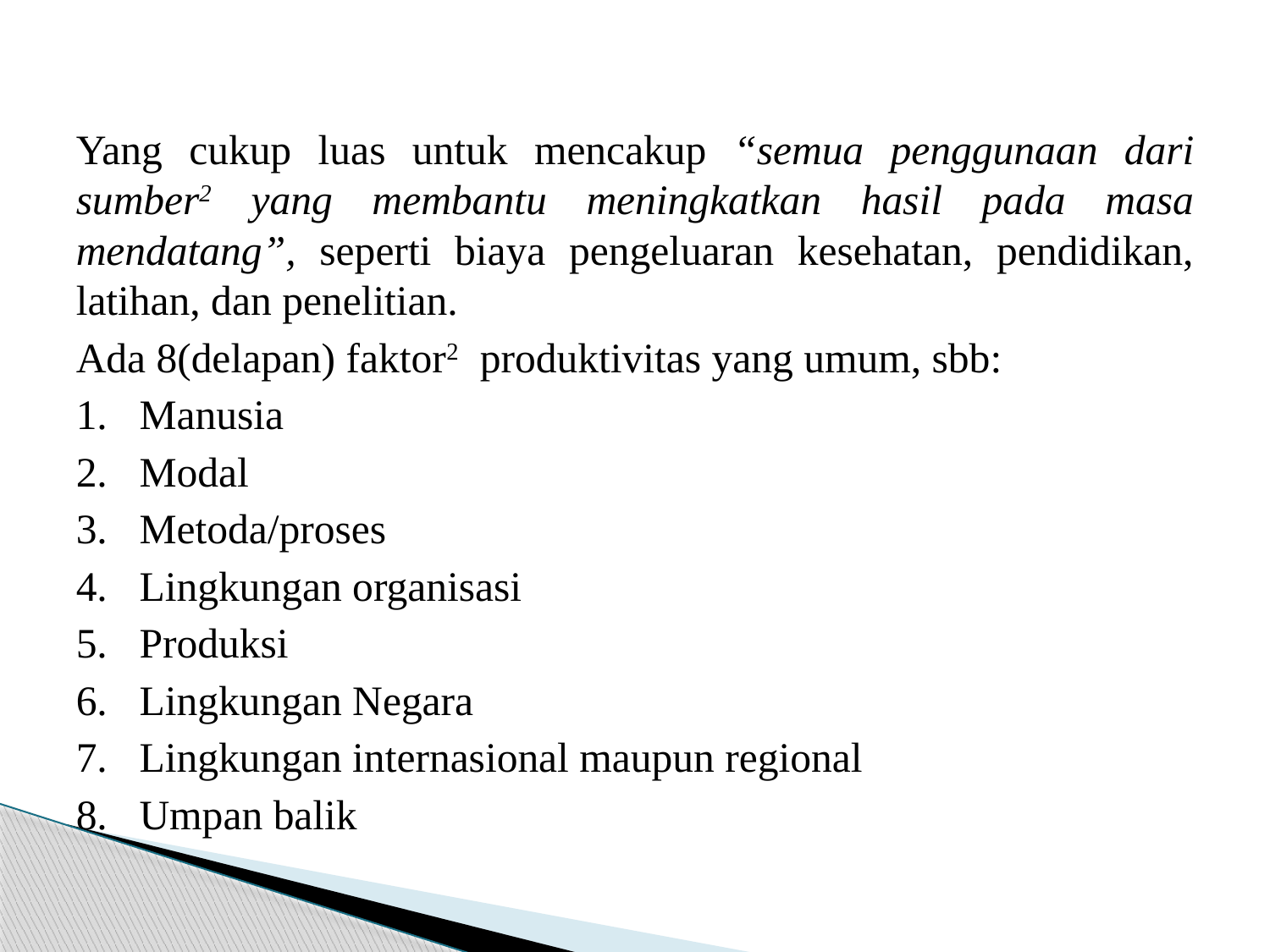

#
Yang cukup luas untuk mencakup “semua penggunaan dari sumber2 yang membantu meningkatkan hasil pada masa mendatang”, seperti biaya pengeluaran kesehatan, pendidikan, latihan, dan penelitian.
Ada 8(delapan) faktor2  produktivitas yang umum, sbb:
1.   Manusia
2.   Modal
3.   Metoda/proses
4.   Lingkungan organisasi
5.   Produksi
6.   Lingkungan Negara
7.   Lingkungan internasional maupun regional
8.   Umpan balik